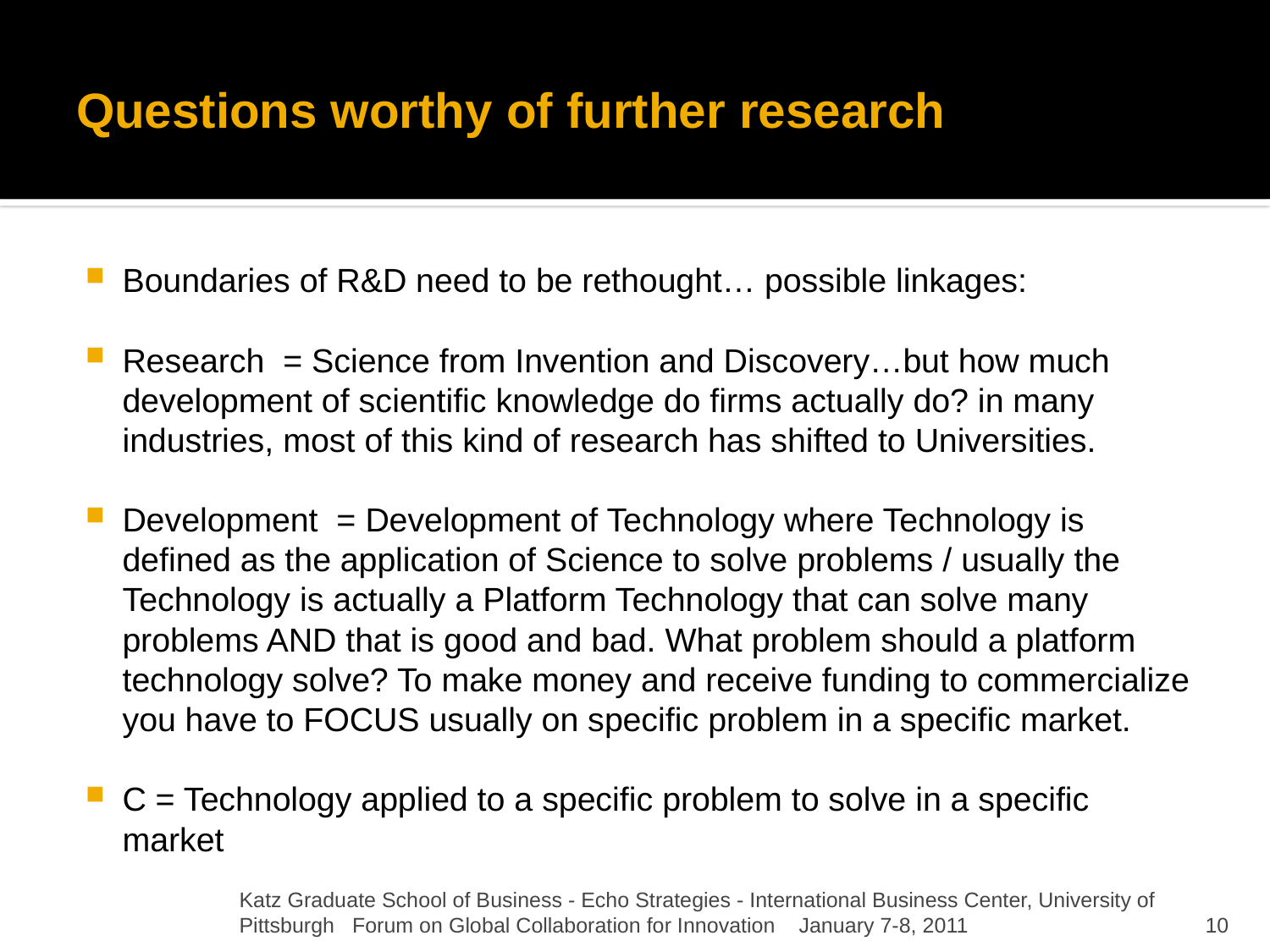

# Questions worthy of further research
Boundaries of R&D need to be rethought… possible linkages:

Research  = Science from Invention and Discovery…but how much development of scientific knowledge do firms actually do? in many industries, most of this kind of research has shifted to Universities.

Development  = Development of Technology where Technology is defined as the application of Science to solve problems / usually the Technology is actually a Platform Technology that can solve many problems AND that is good and bad. What problem should a platform technology solve? To make money and receive funding to commercialize you have to FOCUS usually on specific problem in a specific market.

C = Technology applied to a specific problem to solve in a specific market

Katz Graduate School of Business - Echo Strategies - International Business Center, University of Pittsburgh   Forum on Global Collaboration for Innovation    January 7-8, 2011
10